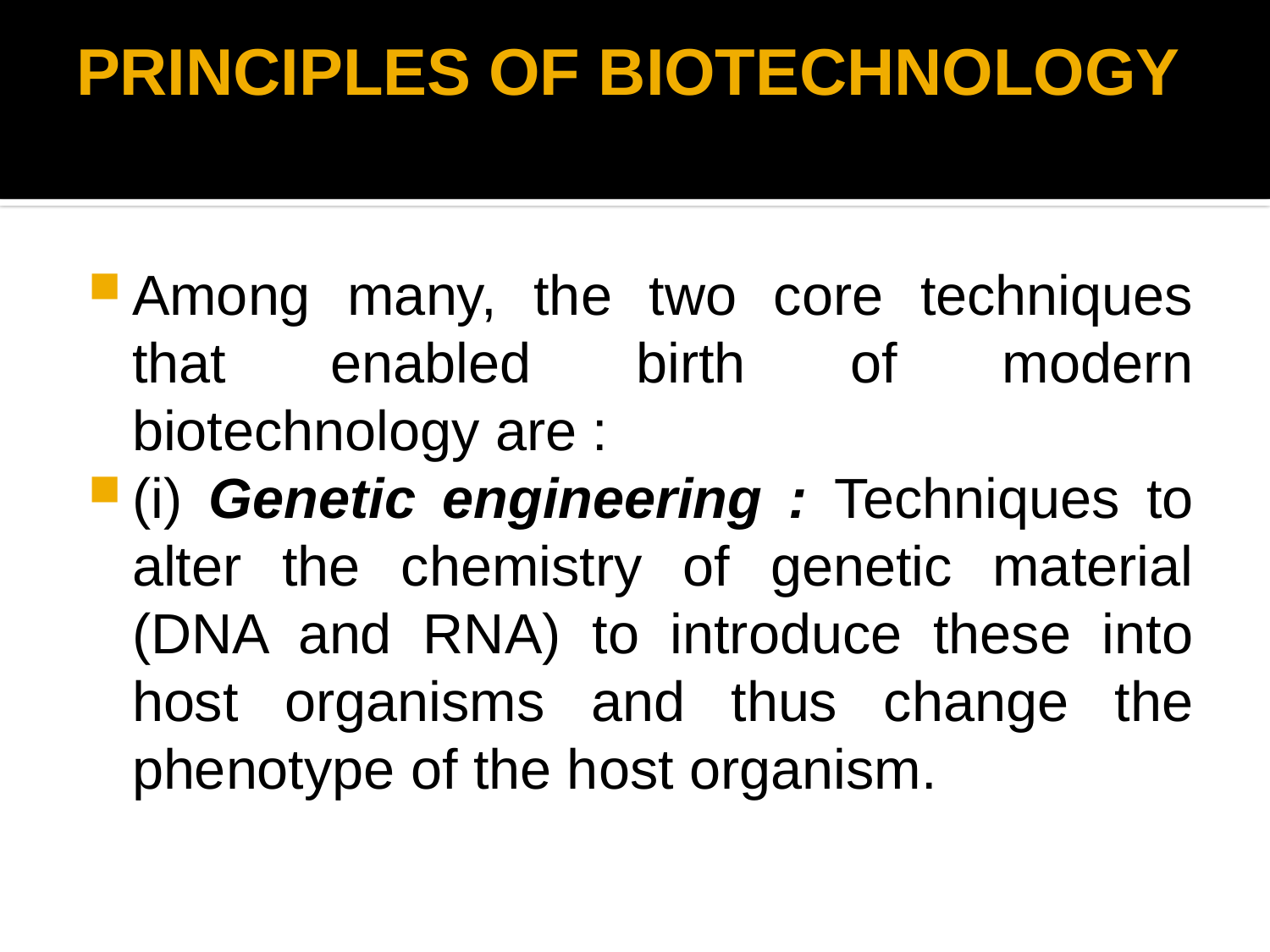

# PRINCIPLES OF BIOTECHNOLOGY
Among many, the two core techniques that enabled birth of modern biotechnology are :
(i) Genetic engineering : Techniques to alter the chemistry of genetic material (DNA and RNA) to introduce these into host organisms and thus change the phenotype of the host organism.